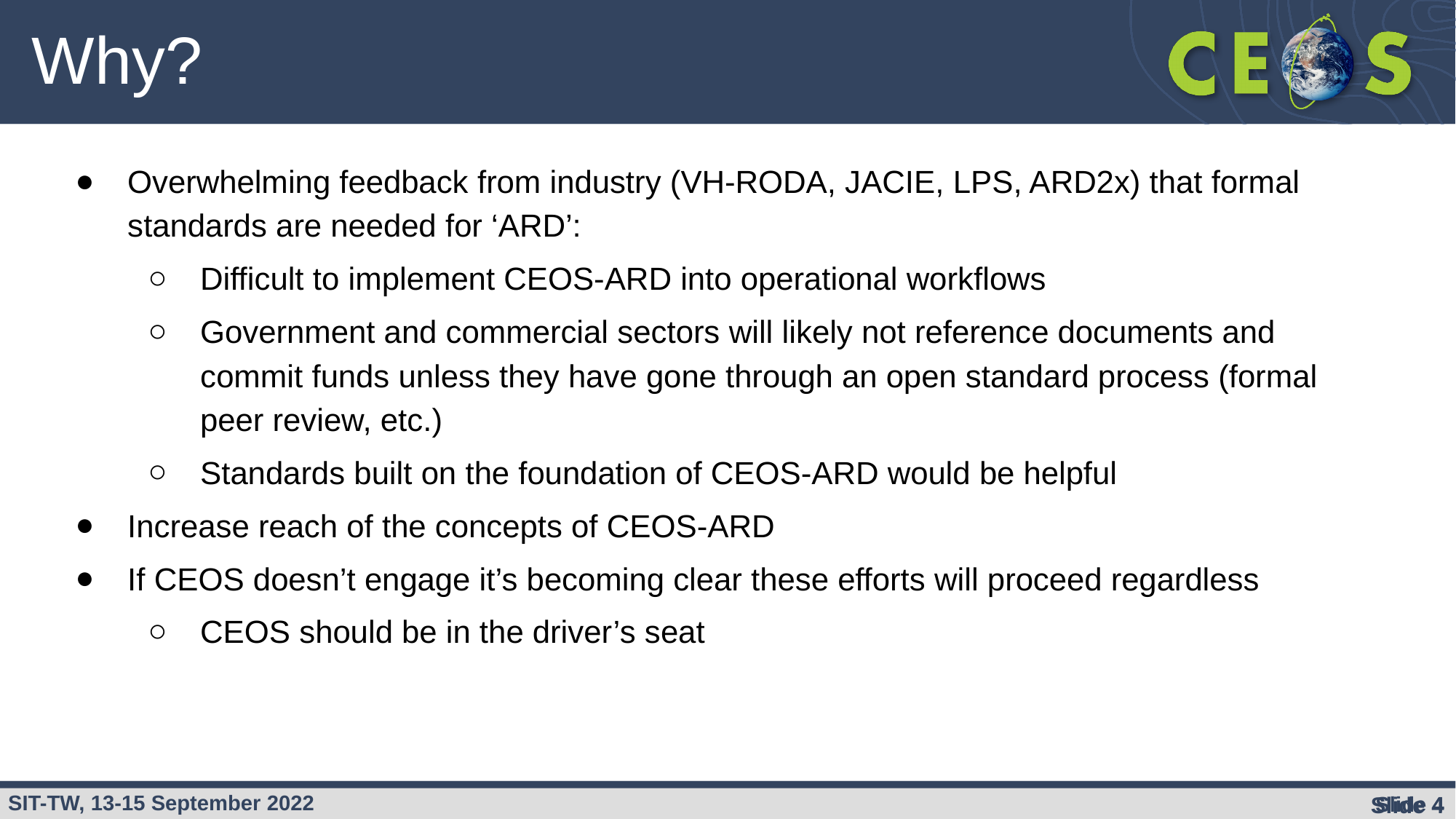

# Why?
Overwhelming feedback from industry (VH-RODA, JACIE, LPS, ARD2x) that formal standards are needed for ‘ARD’:
Difficult to implement CEOS-ARD into operational workflows
Government and commercial sectors will likely not reference documents and commit funds unless they have gone through an open standard process (formal peer review, etc.)
Standards built on the foundation of CEOS-ARD would be helpful
Increase reach of the concepts of CEOS-ARD
If CEOS doesn’t engage it’s becoming clear these efforts will proceed regardless
CEOS should be in the driver’s seat
Slide 4